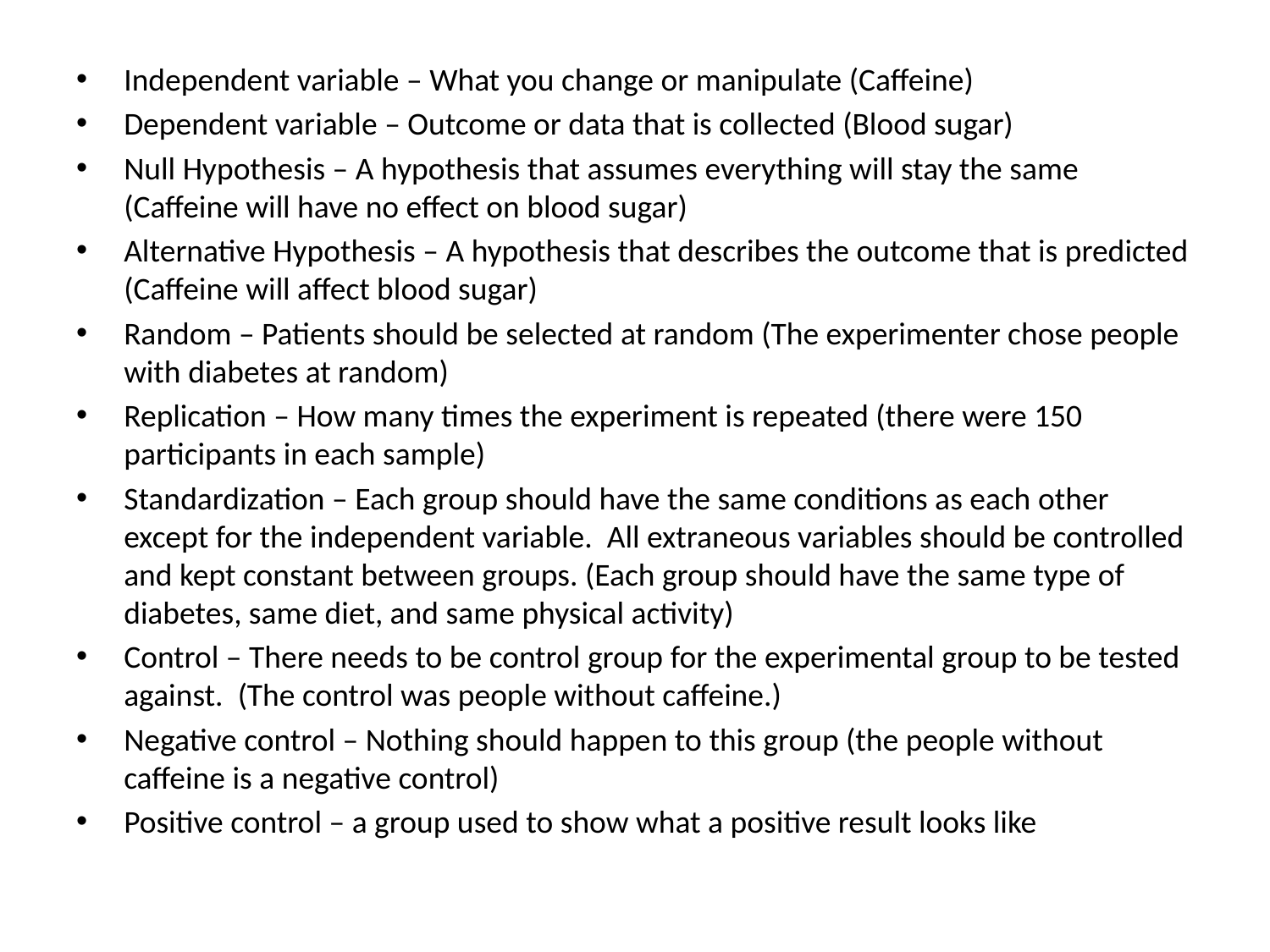

Independent variable – What you change or manipulate (Caffeine)
Dependent variable – Outcome or data that is collected (Blood sugar)
Null Hypothesis – A hypothesis that assumes everything will stay the same (Caffeine will have no effect on blood sugar)
Alternative Hypothesis – A hypothesis that describes the outcome that is predicted (Caffeine will affect blood sugar)
Random – Patients should be selected at random (The experimenter chose people with diabetes at random)
Replication – How many times the experiment is repeated (there were 150 participants in each sample)
Standardization – Each group should have the same conditions as each other except for the independent variable.  All extraneous variables should be controlled and kept constant between groups. (Each group should have the same type of diabetes, same diet, and same physical activity)
Control – There needs to be control group for the experimental group to be tested against.  (The control was people without caffeine.)
Negative control – Nothing should happen to this group (the people without caffeine is a negative control)
Positive control – a group used to show what a positive result looks like